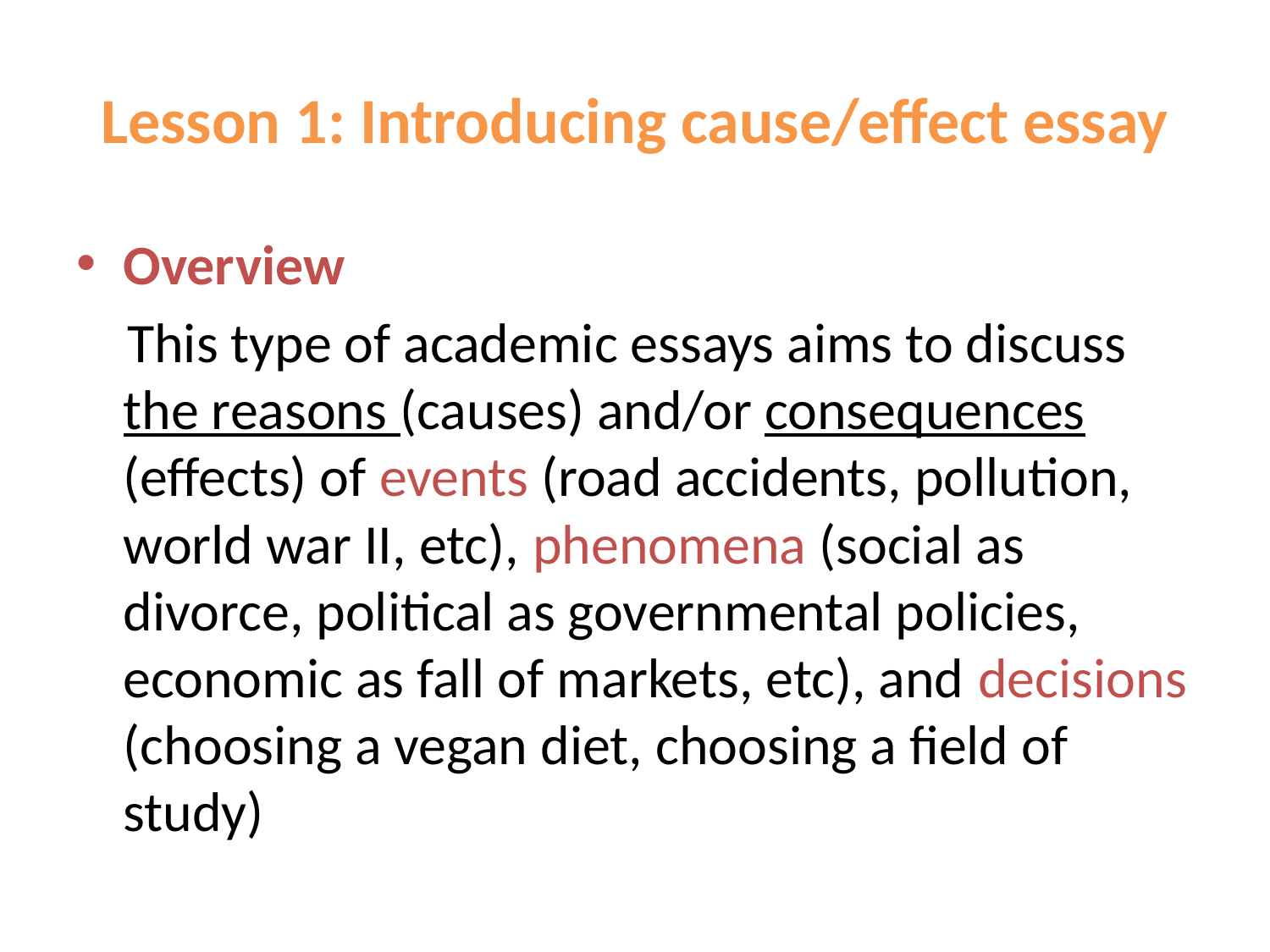

# Lesson 1: Introducing cause/effect essay
Overview
    This type of academic essays aims to discuss the reasons (causes) and/or consequences (effects) of events (road accidents, pollution, world war II, etc), phenomena (social as divorce, political as governmental policies, economic as fall of markets, etc), and decisions (choosing a vegan diet, choosing a field of study)